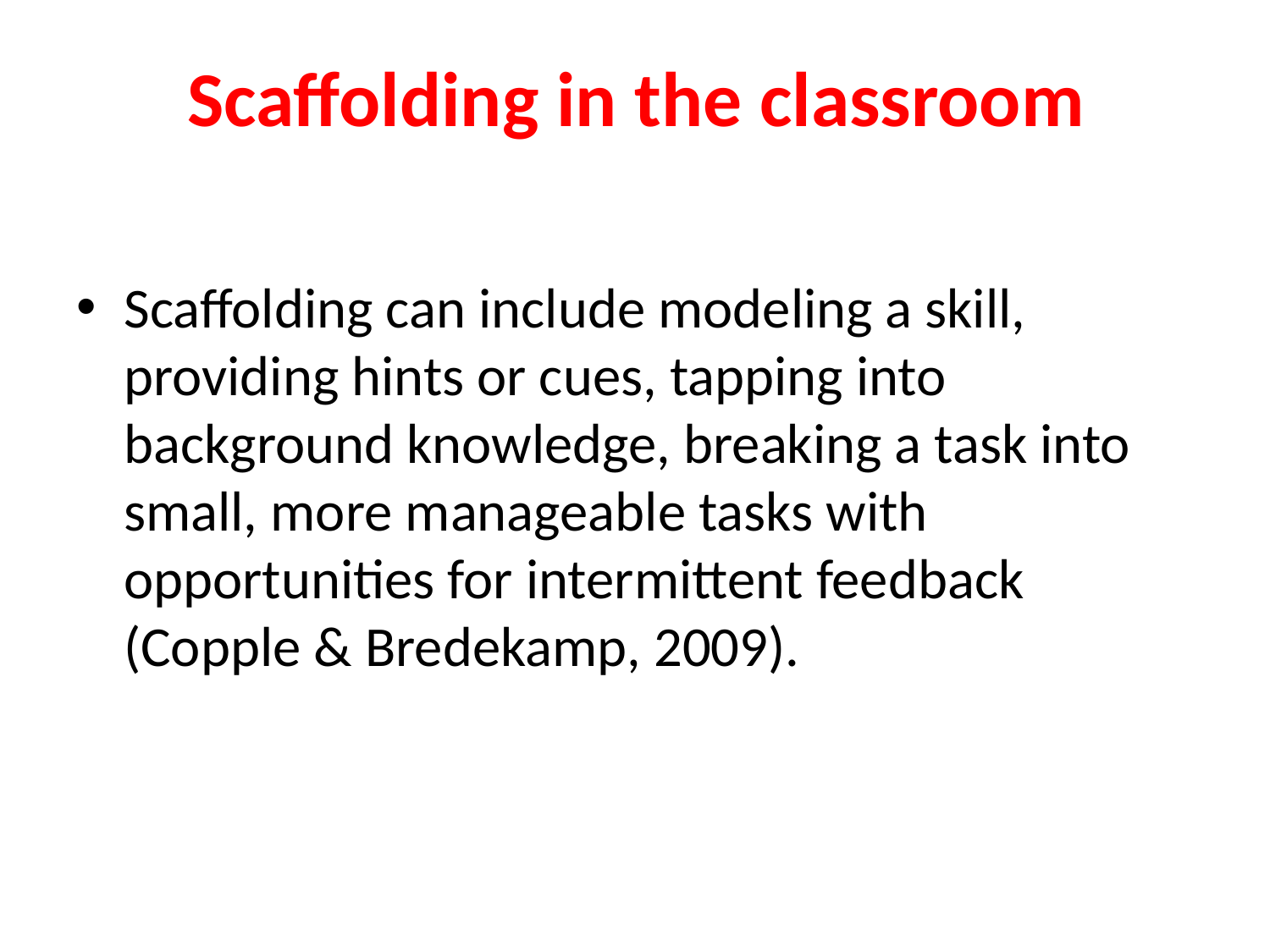

# Scaffolding in the classroom

Scaffolding can include modeling a skill, providing hints or cues, tapping into background knowledge, breaking a task into small, more manageable tasks with opportunities for intermittent feedback (Copple & Bredekamp, 2009).